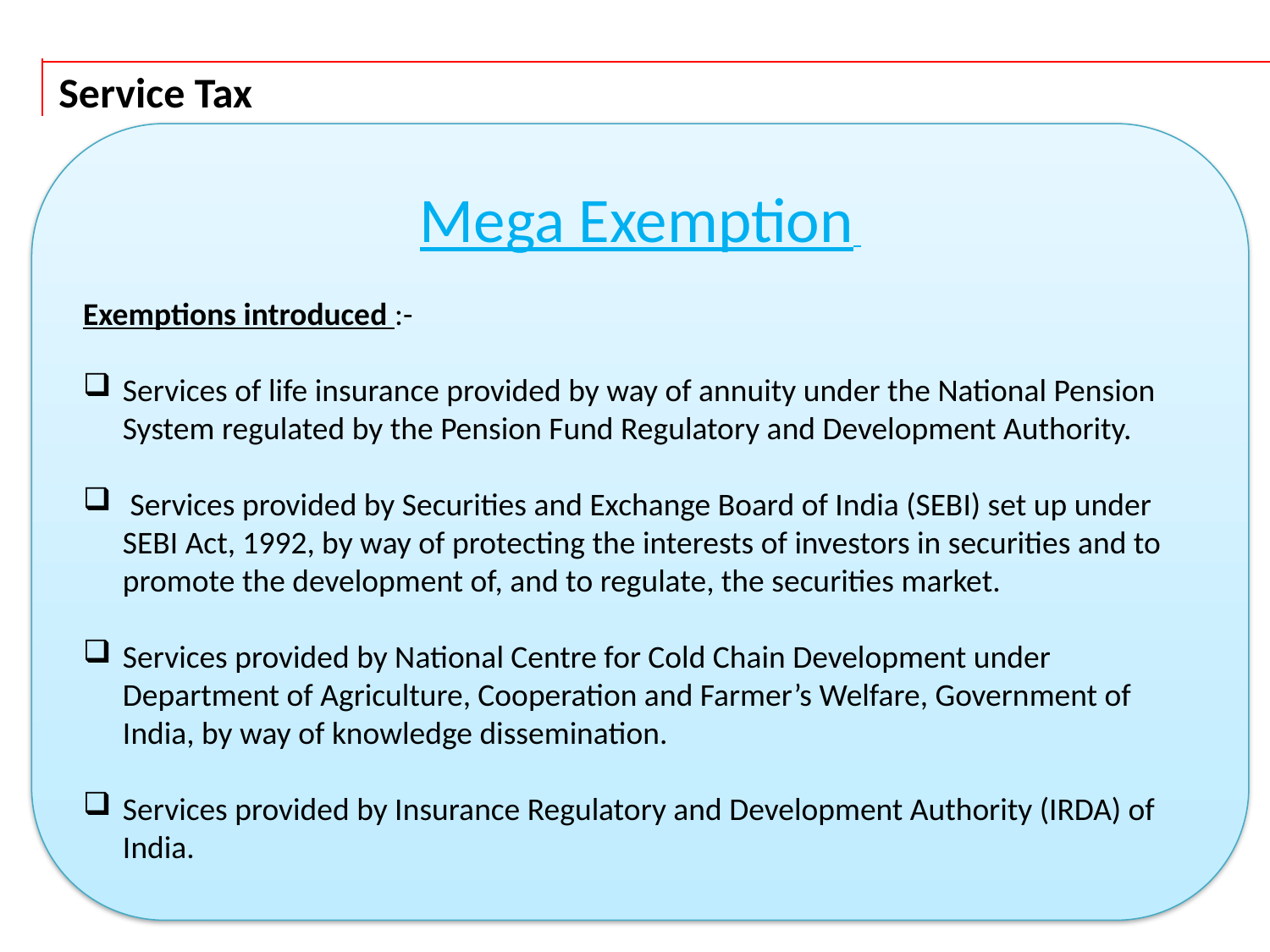

Service Tax

Mega Exemption

Exemptions introduced :-

Services of life insurance provided by way of annuity under the National Pension System regulated by the Pension Fund Regulatory and Development Authority.

 Services provided by Securities and Exchange Board of India (SEBI) set up under SEBI Act, 1992, by way of protecting the interests of investors in securities and to promote the development of, and to regulate, the securities market.

Services provided by National Centre for Cold Chain Development under Department of Agriculture, Cooperation and Farmer’s Welfare, Government of India, by way of knowledge dissemination.

Services provided by Insurance Regulatory and Development Authority (IRDA) of India.